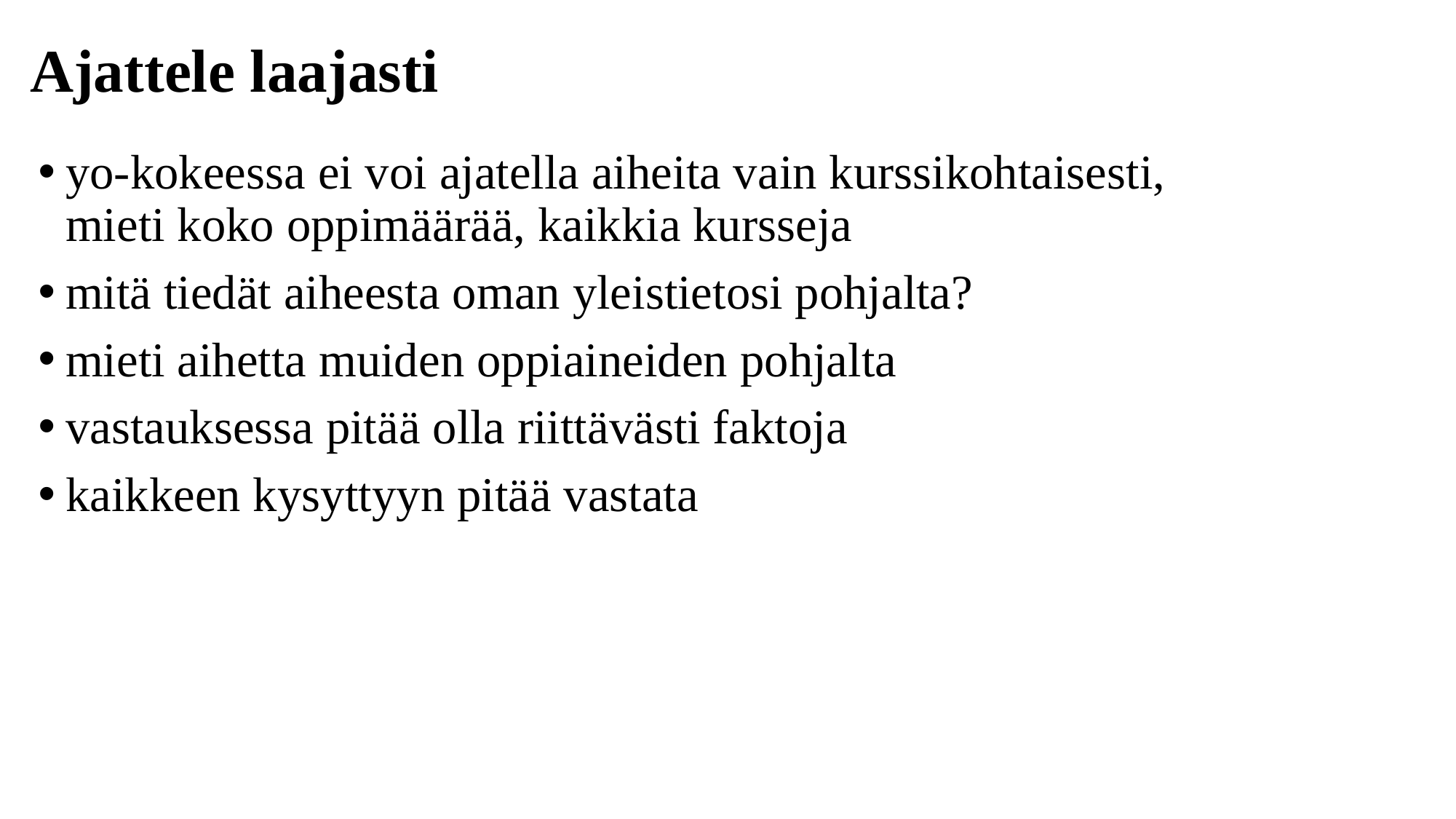

# Ajattele laajasti
yo-kokeessa ei voi ajatella aiheita vain kurssikohtaisesti, mieti koko oppimäärää, kaikkia kursseja
mitä tiedät aiheesta oman yleistietosi pohjalta?
mieti aihetta muiden oppiaineiden pohjalta
vastauksessa pitää olla riittävästi faktoja
kaikkeen kysyttyyn pitää vastata